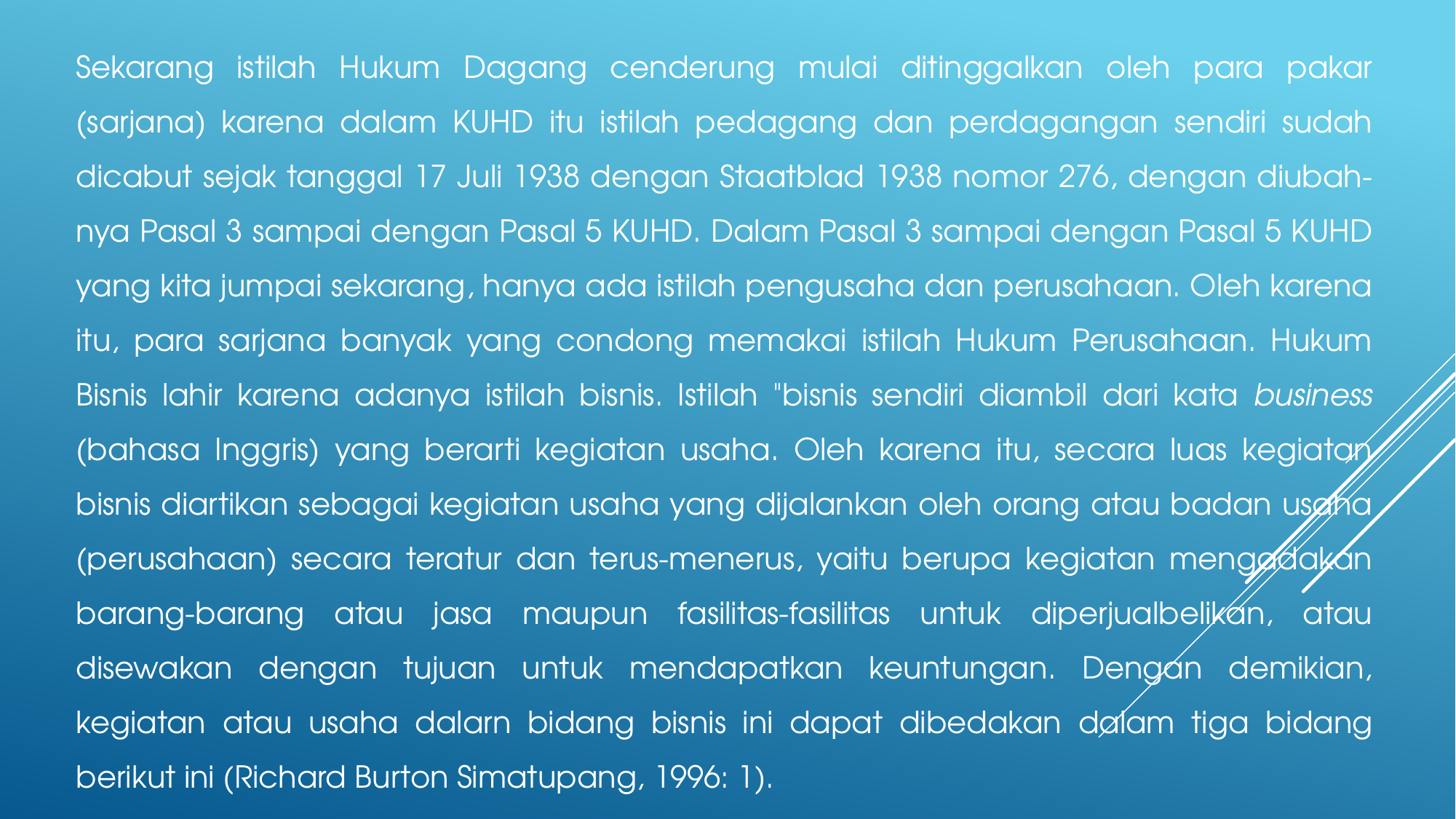

Sekarang istilah Hukum Dagang cenderung mulai ditinggalkan oleh para pakar (sarjana) karena dalam KUHD itu istilah pedagang dan perdagangan sendiri sudah dicabut sejak tanggal 17 Juli 1938 dengan Staatblad 1938 nomor 276, dengan diubah-nya Pasal 3 sampai dengan Pasal 5 KUHD. Dalam Pasal 3 sampai dengan Pasal 5 KUHD yang kita jumpai sekarang, hanya ada istilah pengusaha dan perusahaan. Oleh karena itu, para sarjana banyak yang condong memakai istilah Hukum Perusahaan. Hukum Bisnis lahir karena adanya istilah bisnis. Istilah "bisnis sendiri diambil dari kata business (bahasa Inggris) yang berarti kegiatan usaha. Oleh karena itu, secara luas kegiatan bisnis diartikan sebagai kegiatan usaha yang dijalankan oleh orang atau badan usaha (perusahaan) secara teratur dan terus-menerus, yaitu berupa kegiatan mengadakan barang-barang atau jasa maupun fasilitas-fasilitas untuk diperjualbelikan, atau disewakan dengan tujuan untuk mendapatkan keuntungan. Dengan demikian, kegiatan atau usaha dalarn bidang bisnis ini dapat dibedakan dalam tiga bidang berikut ini (Richard Burton Simatupang, 1996: 1).